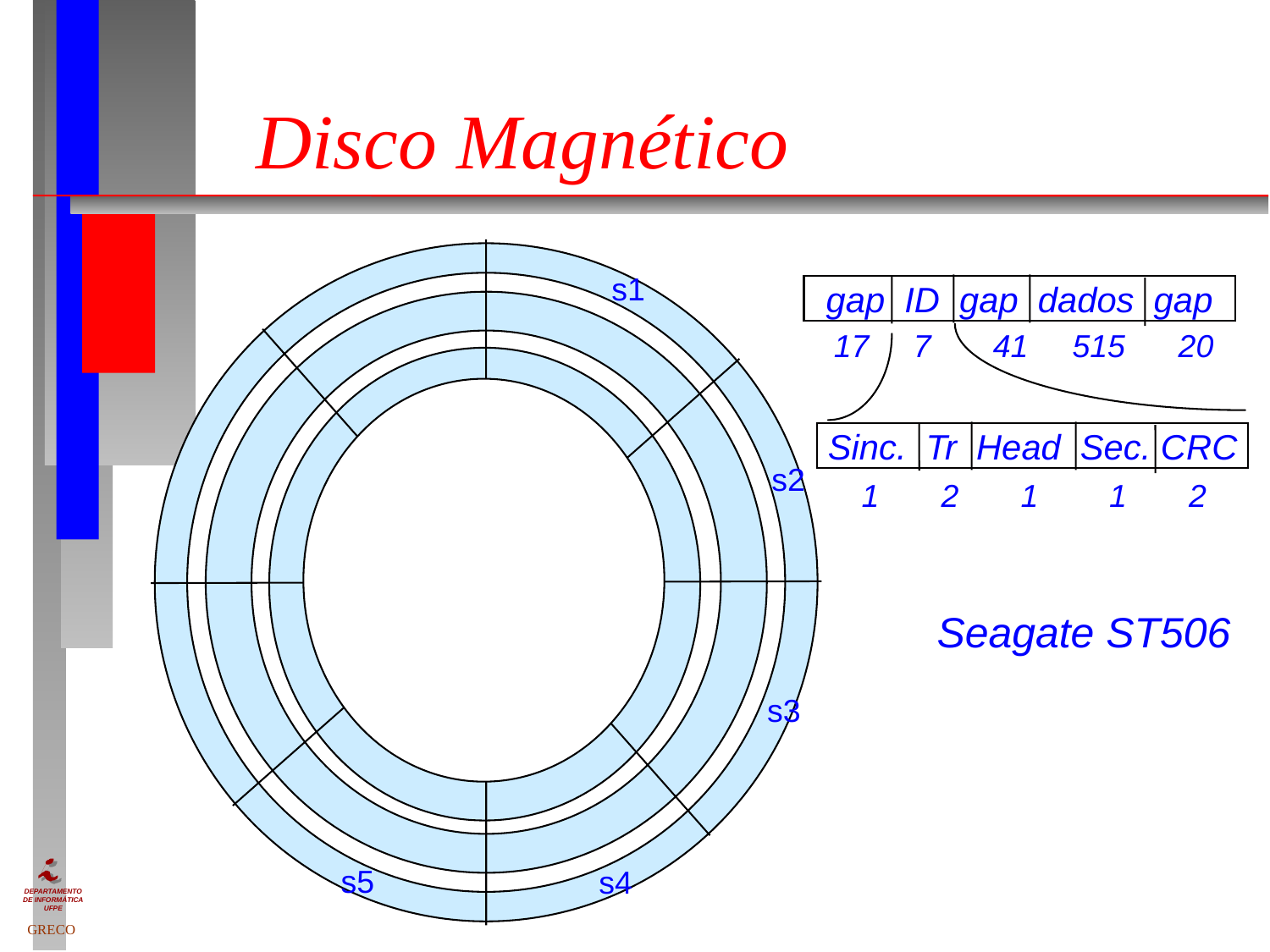

# Disco Magnético

s1

gap  ID  gap  dados  gap

17     7       41     515      20

Sinc.  Tr  Head  Sec. CRC

s2
1       2       1        1       2

Seagate ST506
s3
s5
s4